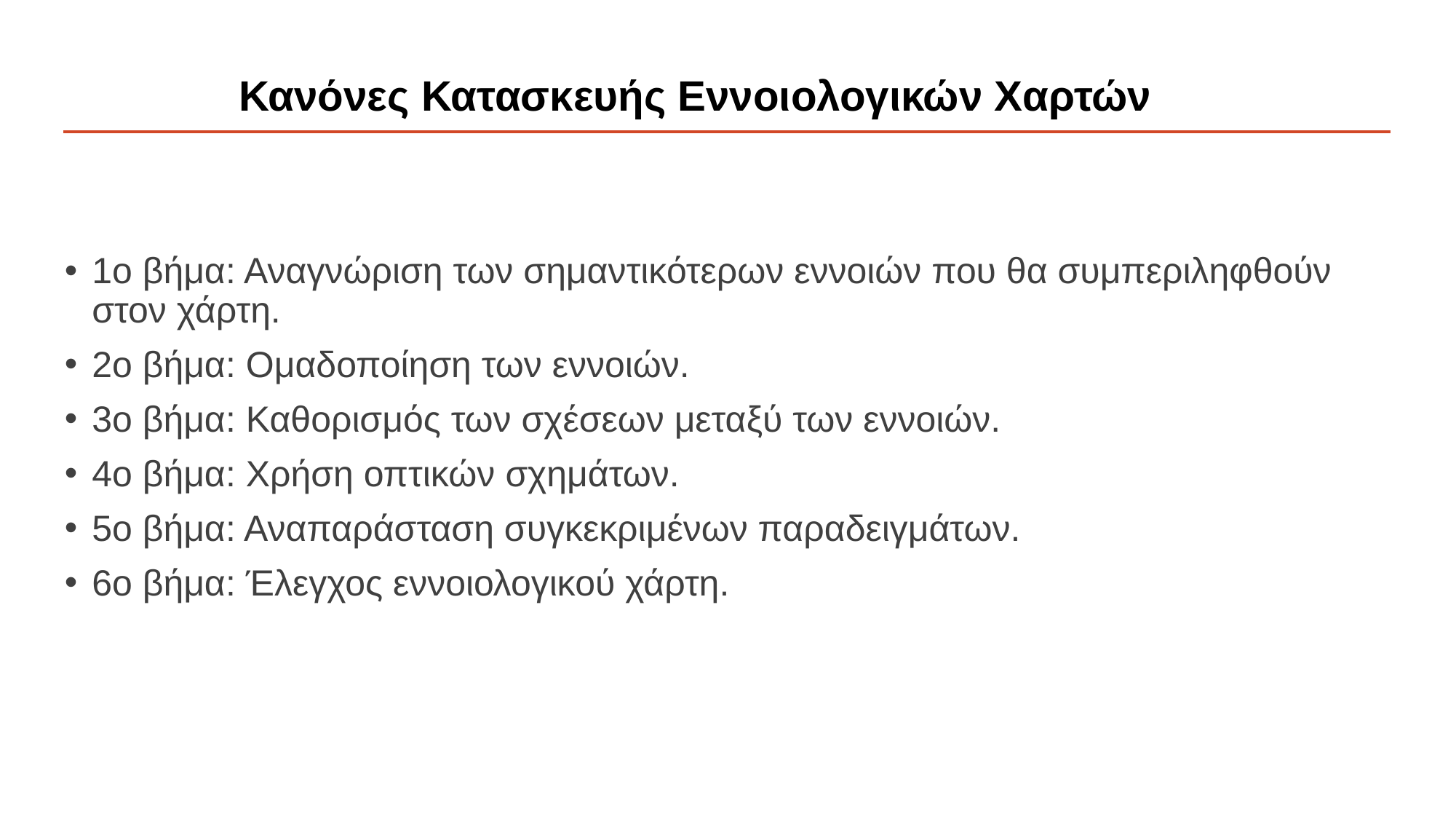

# Κανόνες Κατασκευής Εννοιολογικών Χαρτών
1ο βήμα: Αναγνώριση των σημαντικότερων εννοιών που θα συμπεριληφθούν στον χάρτη.
2ο βήμα: Ομαδοποίηση των εννοιών.
3ο βήμα: Καθορισμός των σχέσεων μεταξύ των εννοιών.
4ο βήμα: Χρήση οπτικών σχημάτων.
5ο βήμα: Αναπαράσταση συγκεκριμένων παραδειγμάτων.
6ο βήμα: Έλεγχος εννοιολογικού χάρτη.